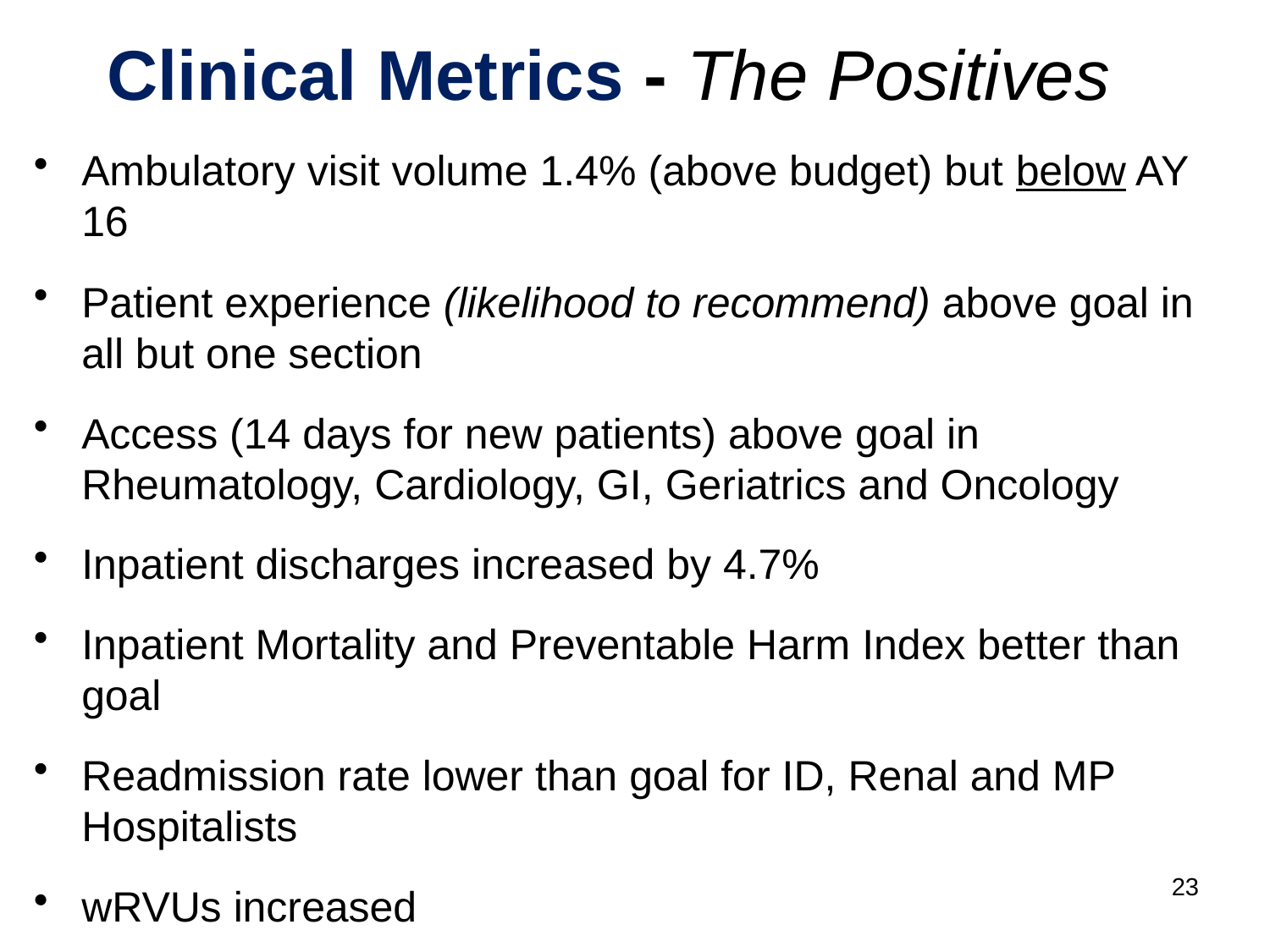

Clinical Metrics - The Positives
Ambulatory visit volume 1.4% (above budget) but below AY 16
Patient experience (likelihood to recommend) above goal in all but one section
Access (14 days for new patients) above goal in Rheumatology, Cardiology, GI, Geriatrics and Oncology
Inpatient discharges increased by 4.7%
Inpatient Mortality and Preventable Harm Index better than goal
Readmission rate lower than goal for ID, Renal and MP Hospitalists
wRVUs increased
23